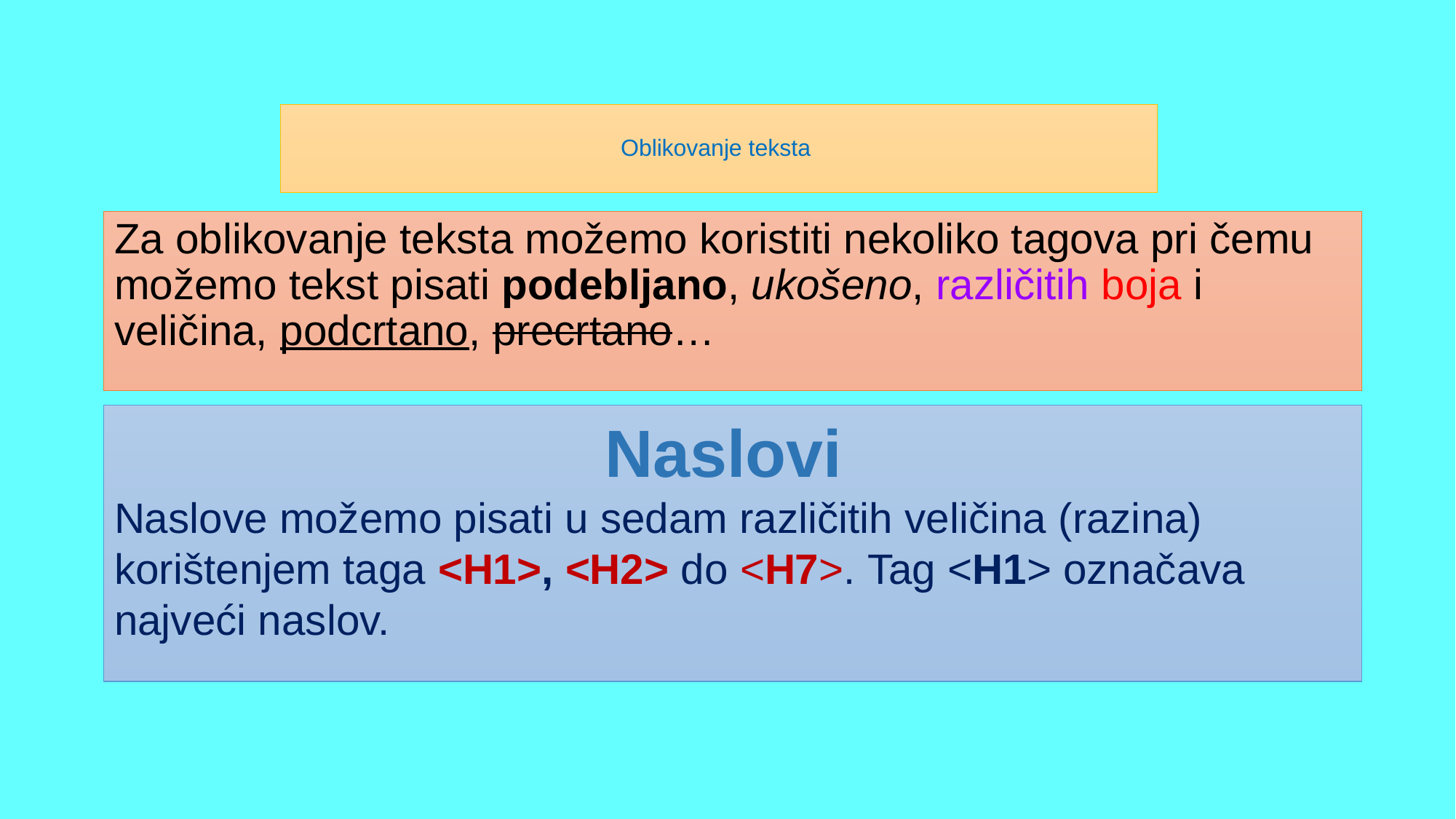

# Oblikovanje teksta
Za oblikovanje teksta možemo koristiti nekoliko tagova pri čemu možemo tekst pisati podebljano, ukošeno, različitih boja i veličina, podcrtano, precrtano…

Naslovi
Naslove možemo pisati u sedam različitih veličina (razina) korištenjem taga <H1>, <H2> do <H7>. Tag <H1> označava najveći naslov.